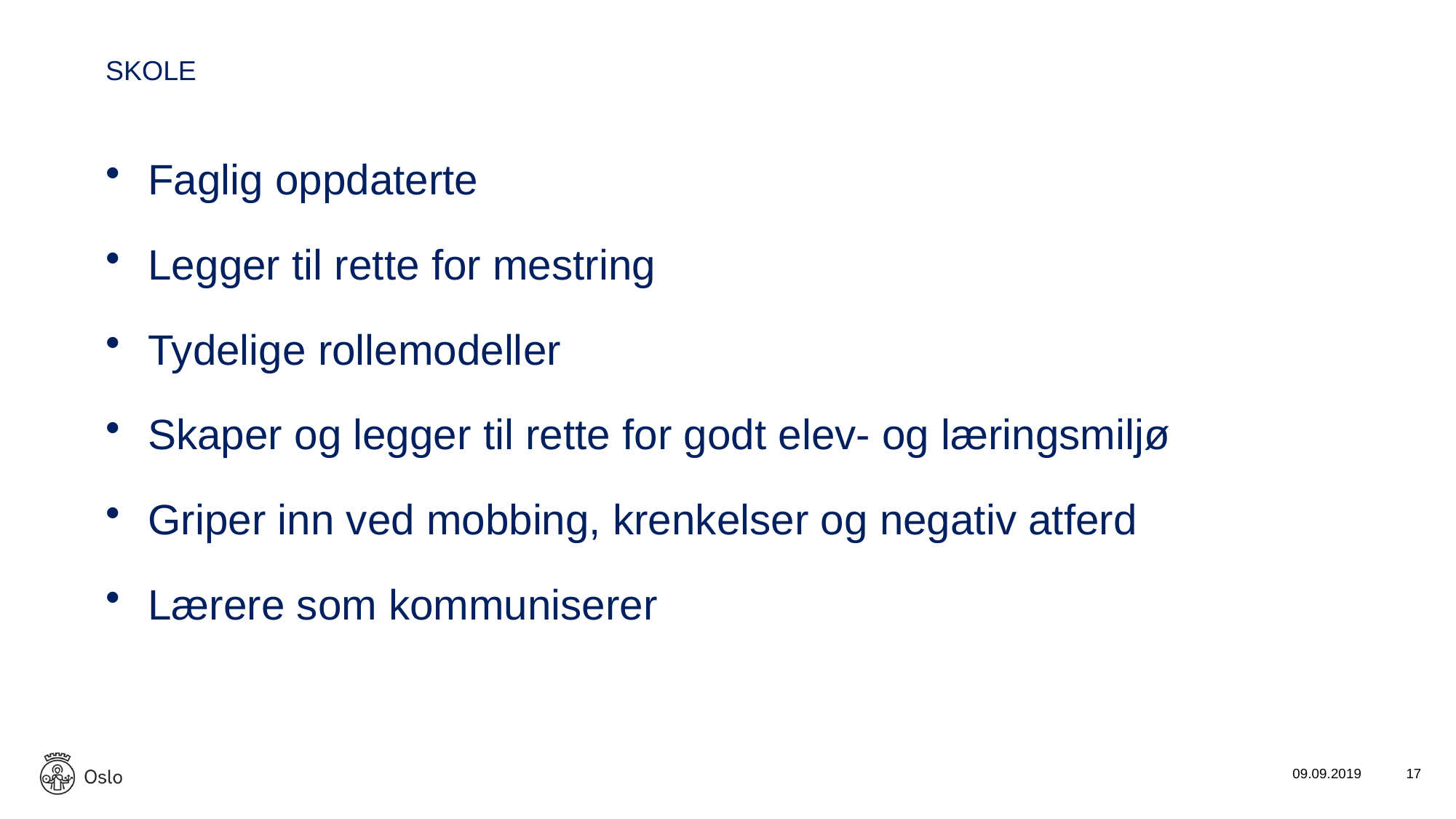

SKOLE

Faglig oppdaterte
Legger til rette for mestring
Tydelige rollemodeller
Skaper og legger til rette for godt elev- og læringsmiljø
Griper inn ved mobbing, krenkelser og negativ atferd
Lærere som kommuniserer

09.09.2019
17